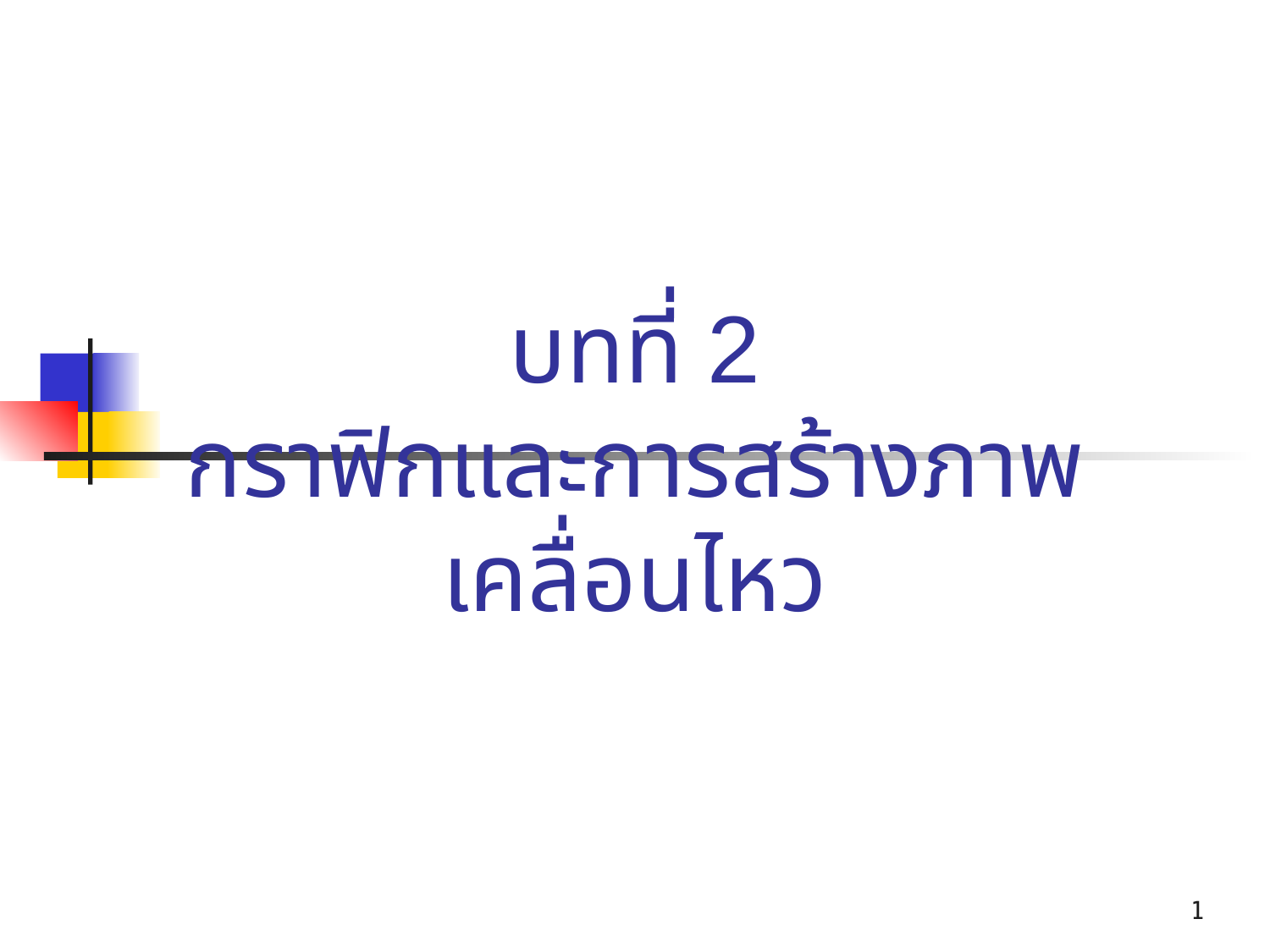

# บทที่ 2 กราฟิกและการสร้างภาพเคลื่อนไหว
1